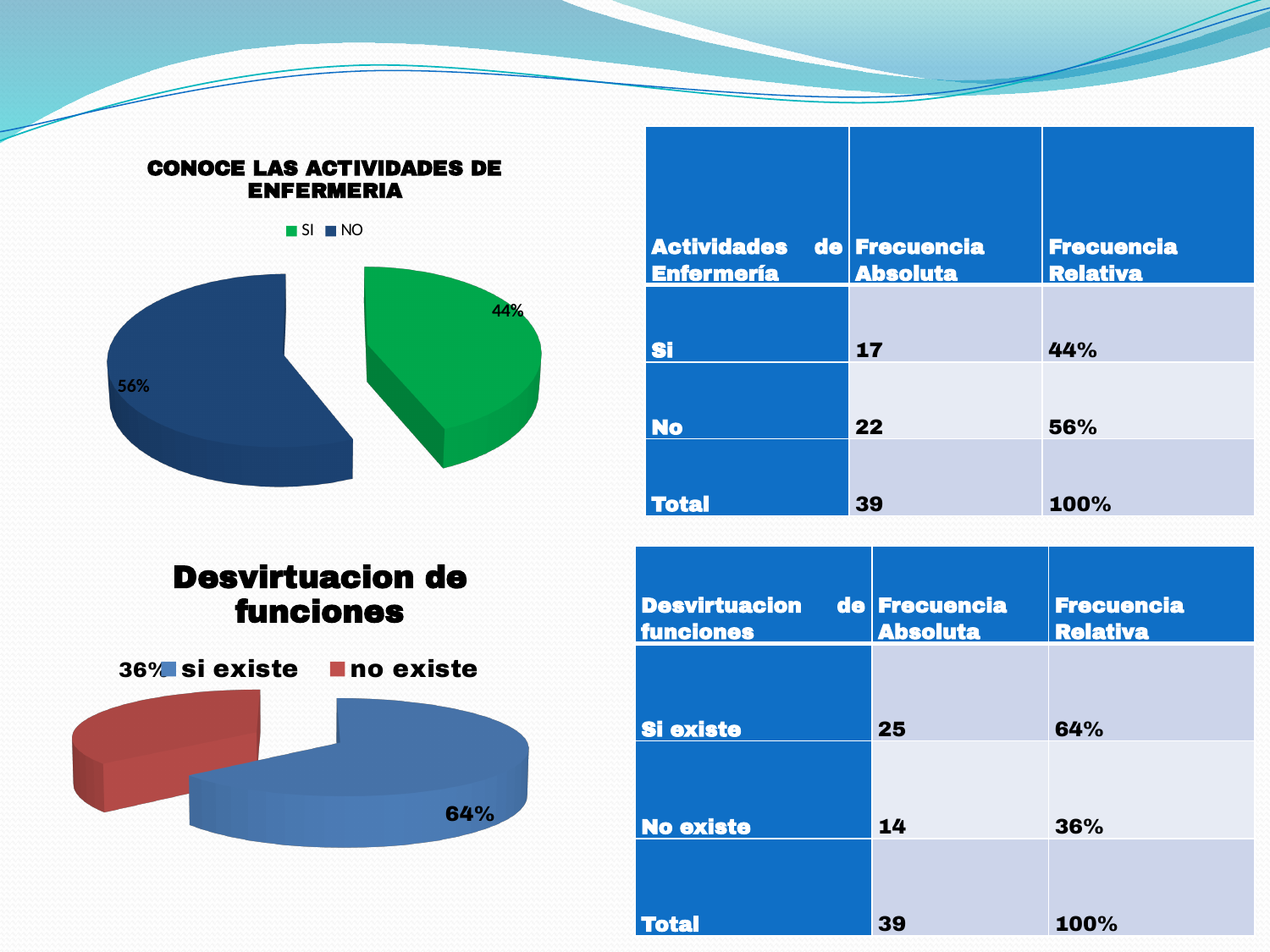

| Actividades de Enfermería | Frecuencia Absoluta | Frecuencia Relativa |
| --- | --- | --- |
| Si | 17 | 44% |
| No | 22 | 56% |
| Total | 39 | 100% |

[unsupported chart]

[unsupported chart]

| Desvirtuacion de funciones | Frecuencia Absoluta | Frecuencia Relativa |
| --- | --- | --- |
| Si existe | 25 | 64% |
| No existe | 14 | 36% |
| Total | 39 | 100% |